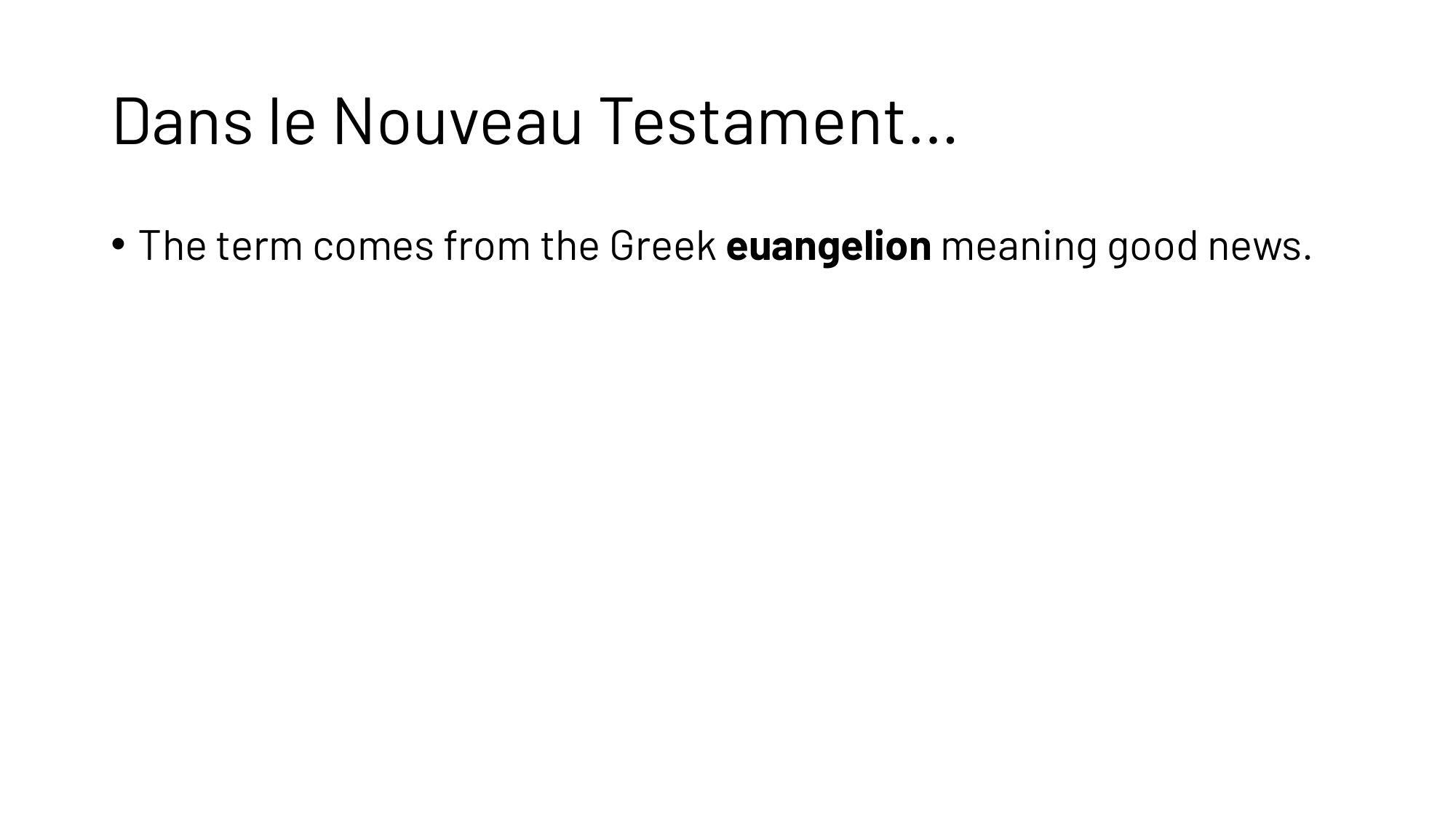

# Dans le Nouveau Testament…
The term comes from the Greek euangelion meaning good news.